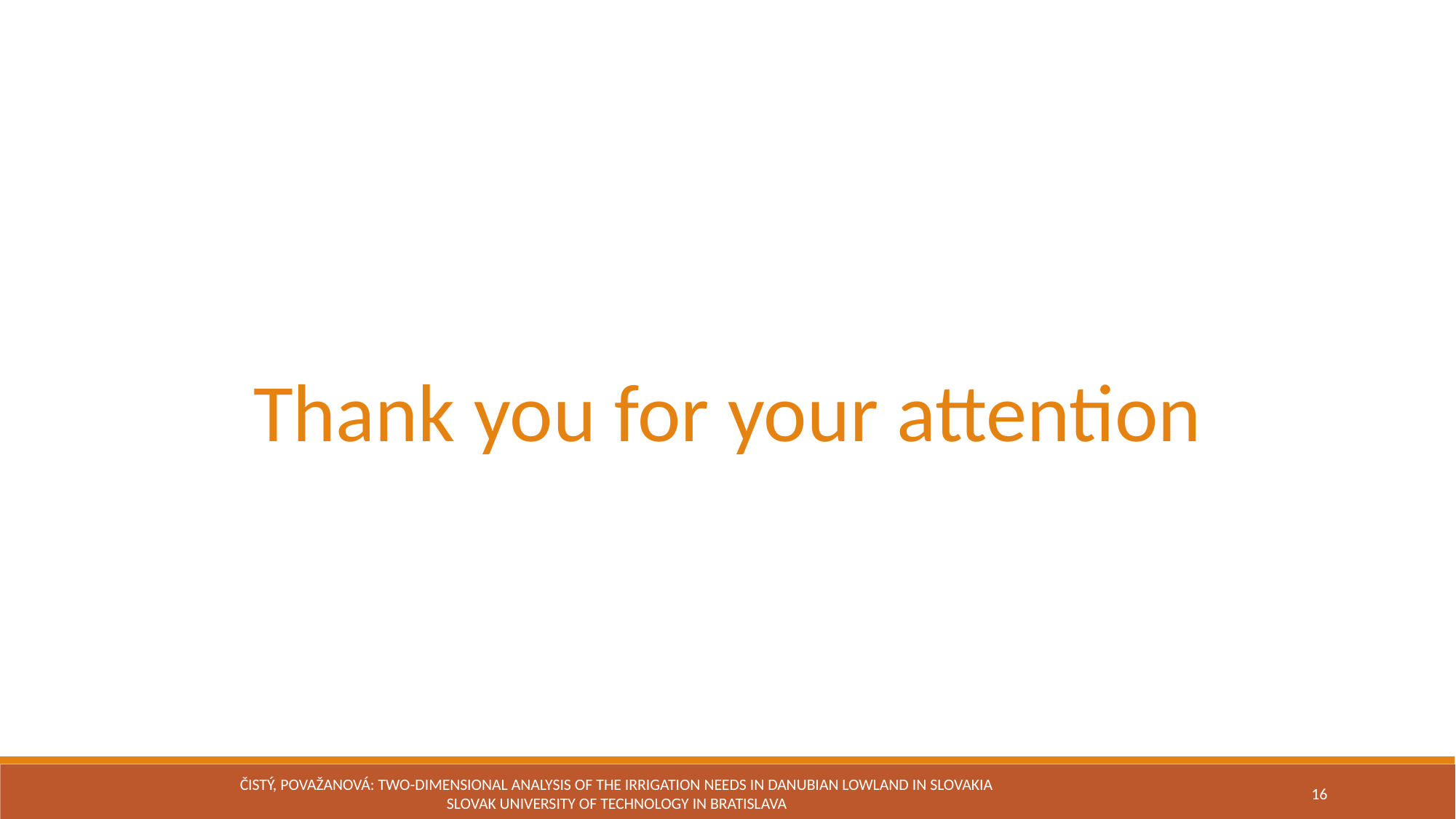

Thank you for your attention
Čistý, Považanová: Two-dimensional analysis of the irrigation needs in Danubian Lowland in Slovakia Slovak University of Technology in Bratislava
16